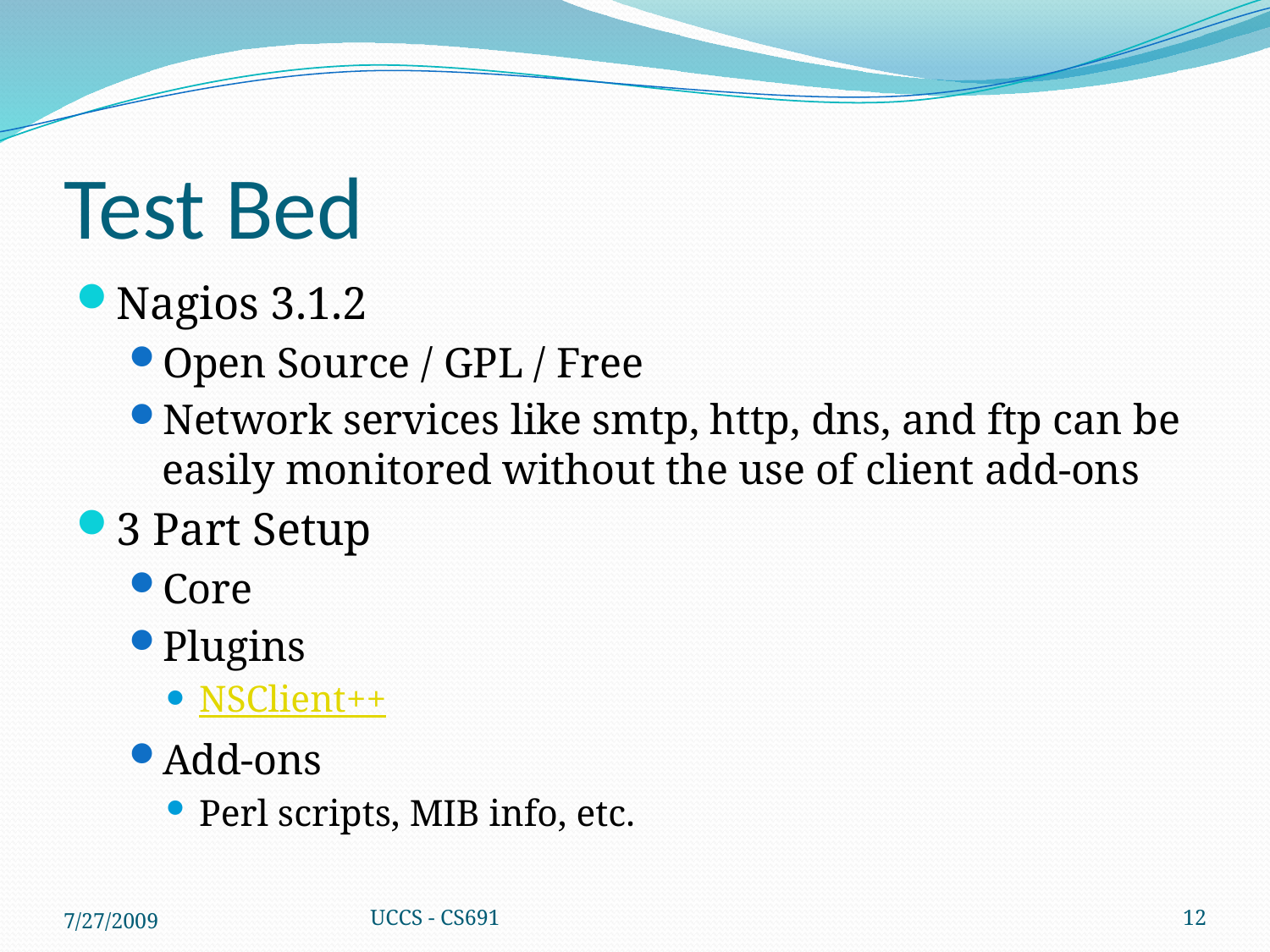

# Test Bed
Nagios 3.1.2
Open Source / GPL / Free
Network services like smtp, http, dns, and ftp can be easily monitored without the use of client add-ons
3 Part Setup
Core
Plugins
NSClient++
Add-ons
Perl scripts, MIB info, etc.
7/27/2009
UCCS - CS691
12